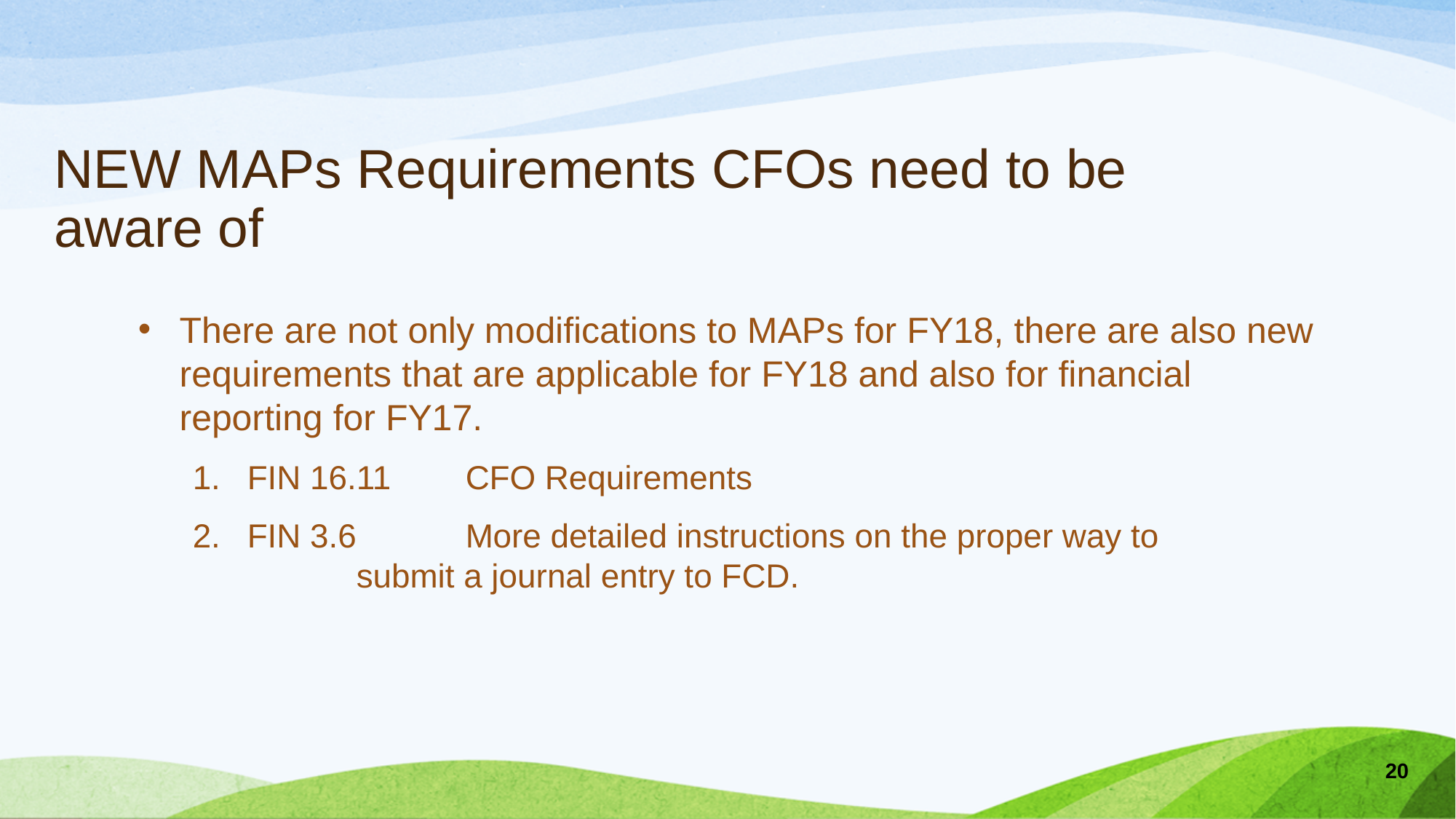

# NEW MAPs Requirements CFOs need to be aware of
There are not only modifications to MAPs for FY18, there are also new requirements that are applicable for FY18 and also for financial reporting for FY17.
FIN 16.11	CFO Requirements
FIN 3.6 	More detailed instructions on the proper way to 		submit a journal entry to FCD.
20